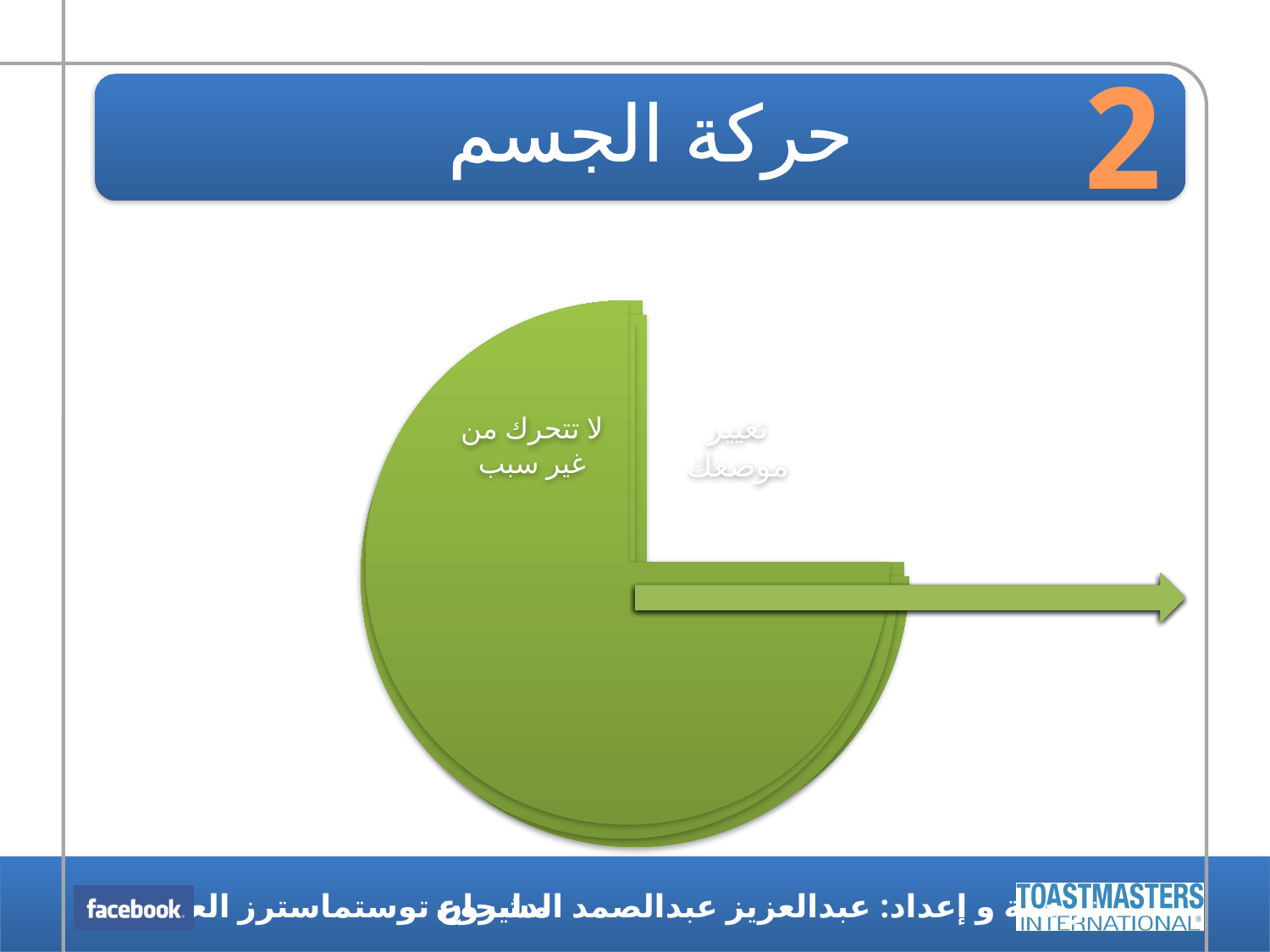

2
# حركة الجسم

تغيير موضعك
تدعم
تجذب
تخلص من التوتر